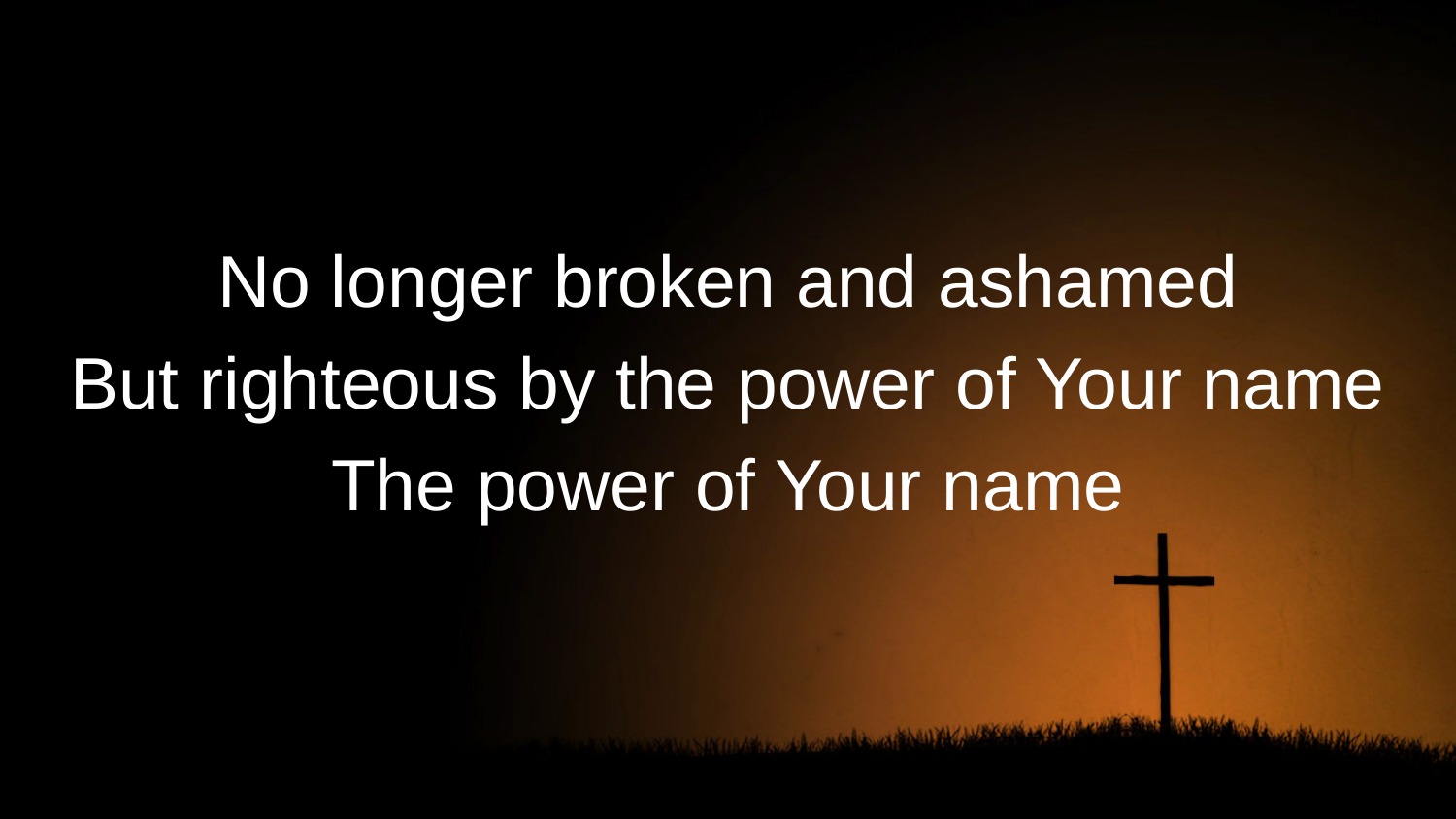

No longer broken and ashamed
But righteous by the power of Your name
The power of Your name